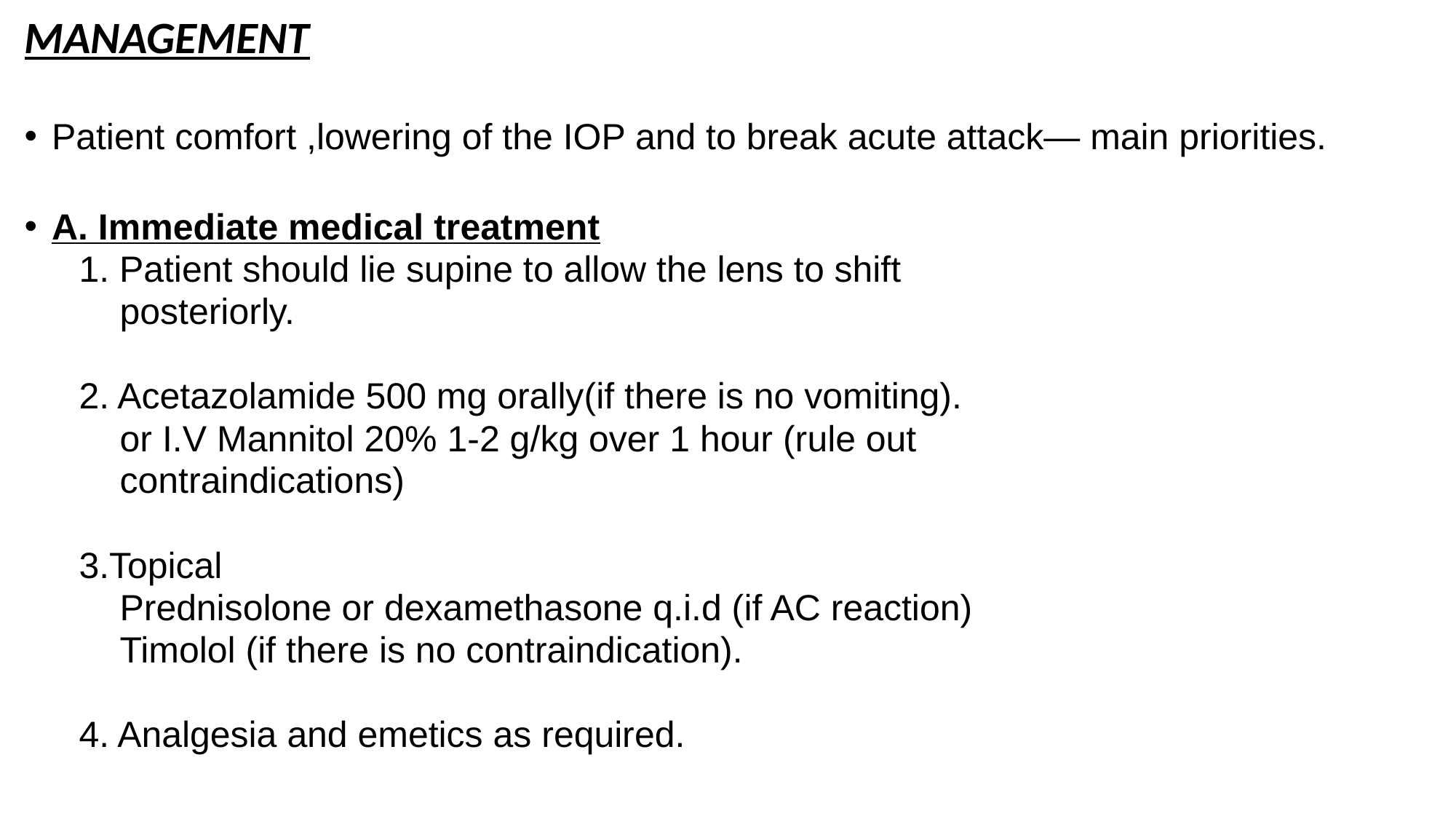

MANAGEMENT

Patient comfort ,lowering of the IOP and to break acute attack— main priorities.

A. Immediate medical treatment
1. Patient should lie supine to allow the lens to shift
    posteriorly.

2. Acetazolamide 500 mg orally(if there is no vomiting).
    or I.V Mannitol 20% 1-2 g/kg over 1 hour (rule out
    contraindications)

3.Topical
    Prednisolone or dexamethasone q.i.d (if AC reaction)
    Timolol (if there is no contraindication).

4. Analgesia and emetics as required.